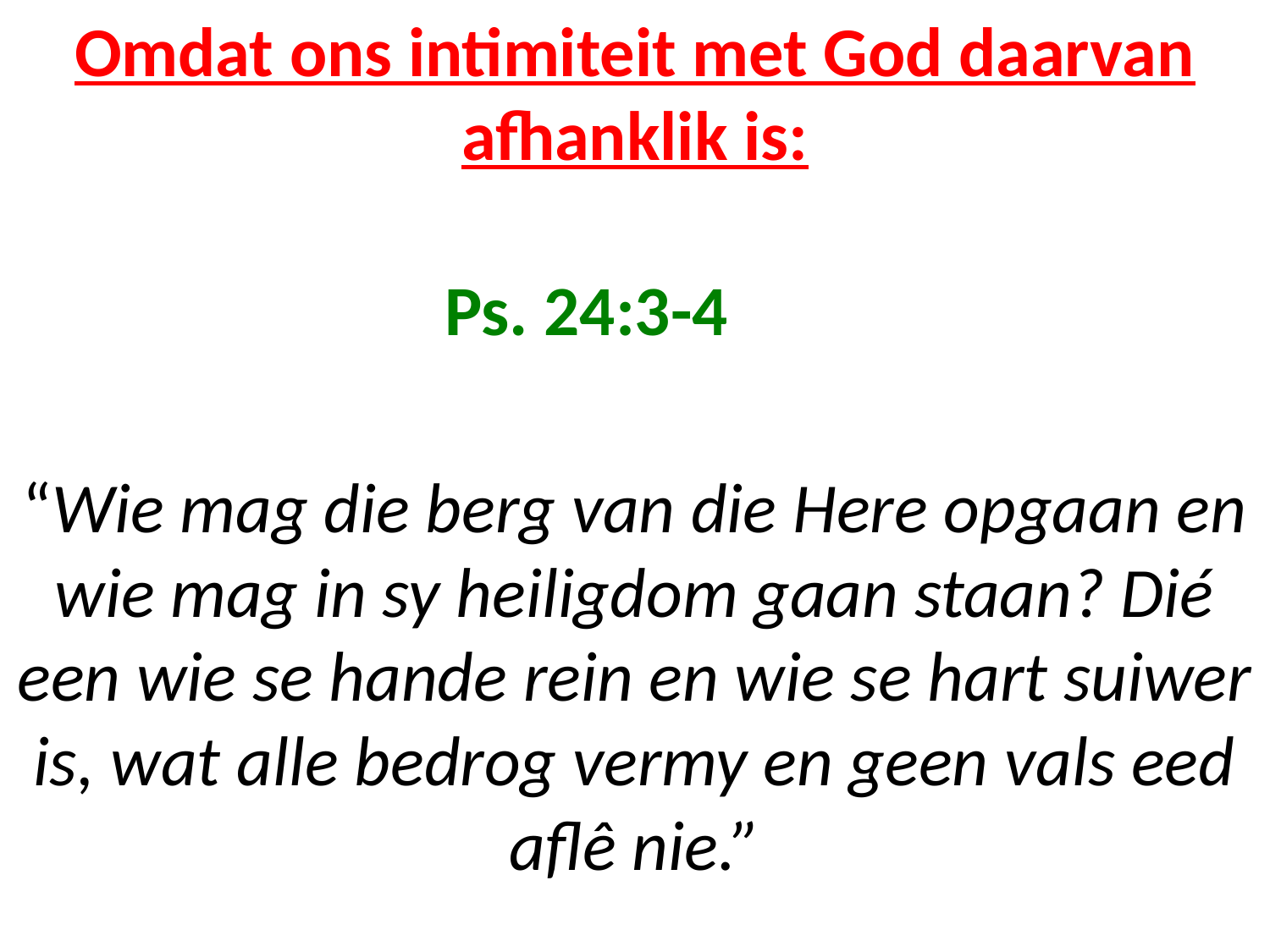

# Omdat ons intimiteit met God daarvan afhanklik is:
Ps. 24:3-4

“Wie mag die berg van die Here opgaan en wie mag in sy heiligdom gaan staan? Dié een wie se hande rein en wie se hart suiwer is, wat alle bedrog vermy en geen vals eed aflê nie.”